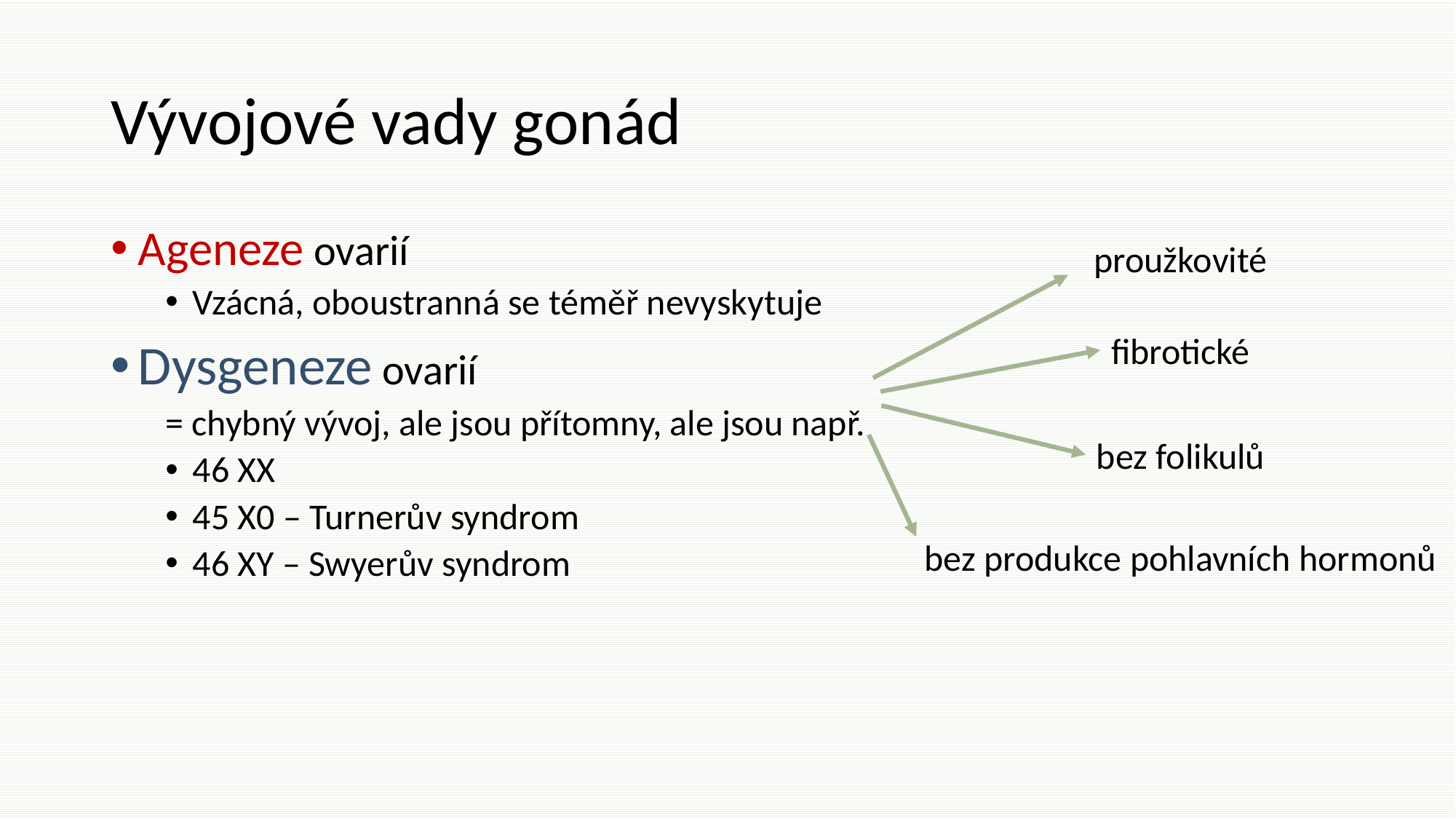

# Vývojové vady gonád
Ageneze ovarií
Vzácná, oboustranná se téměř nevyskytuje
Dysgeneze ovarií
= chybný vývoj, ale jsou přítomny, ale jsou např.
46 XX
45 X0 – Turnerův syndrom
46 XY – Swyerův syndrom
proužkovité
fibrotické
bez folikulů
bez produkce pohlavních hormonů